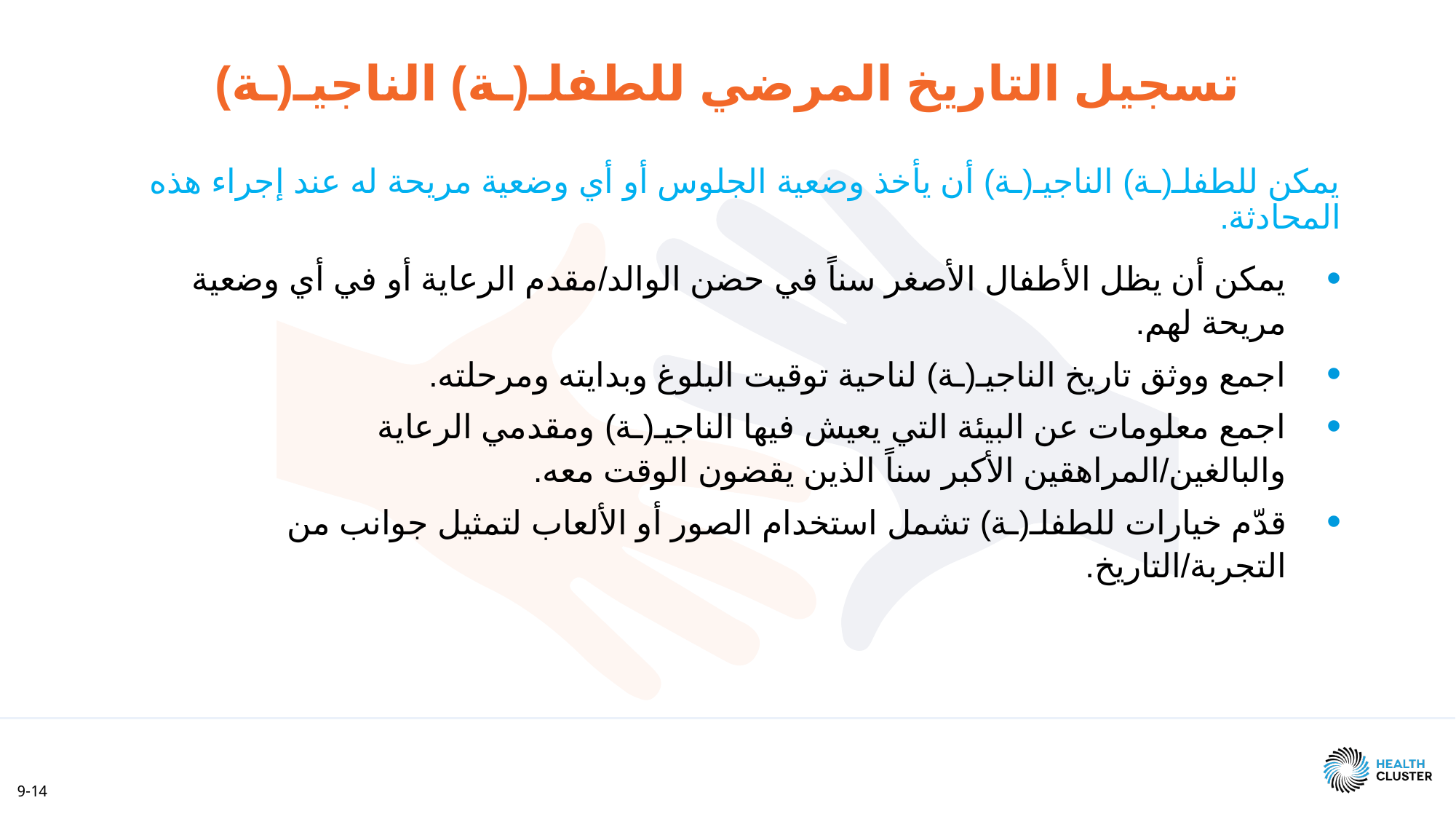

تسجيل التاريخ المرضي للطفلـ(ـة) الناجيـ(ـة)
يمكن للطفلـ(ـة) الناجيـ(ـة) أن يأخذ وضعية الجلوس أو أي وضعية مريحة له عند إجراء هذه المحادثة.
يمكن أن يظل الأطفال الأصغر سناً في حضن الوالد/مقدم الرعاية أو في أي وضعية مريحة لهم.
اجمع ووثق تاريخ الناجيـ(ـة) لناحية توقيت البلوغ وبدايته ومرحلته.
اجمع معلومات عن البيئة التي يعيش فيها الناجيـ(ـة) ومقدمي الرعاية والبالغين/المراهقين الأكبر سناً الذين يقضون الوقت معه.
قدّم خيارات للطفلـ(ـة) تشمل استخدام الصور أو الألعاب لتمثيل جوانب من التجربة/التاريخ.
9-14